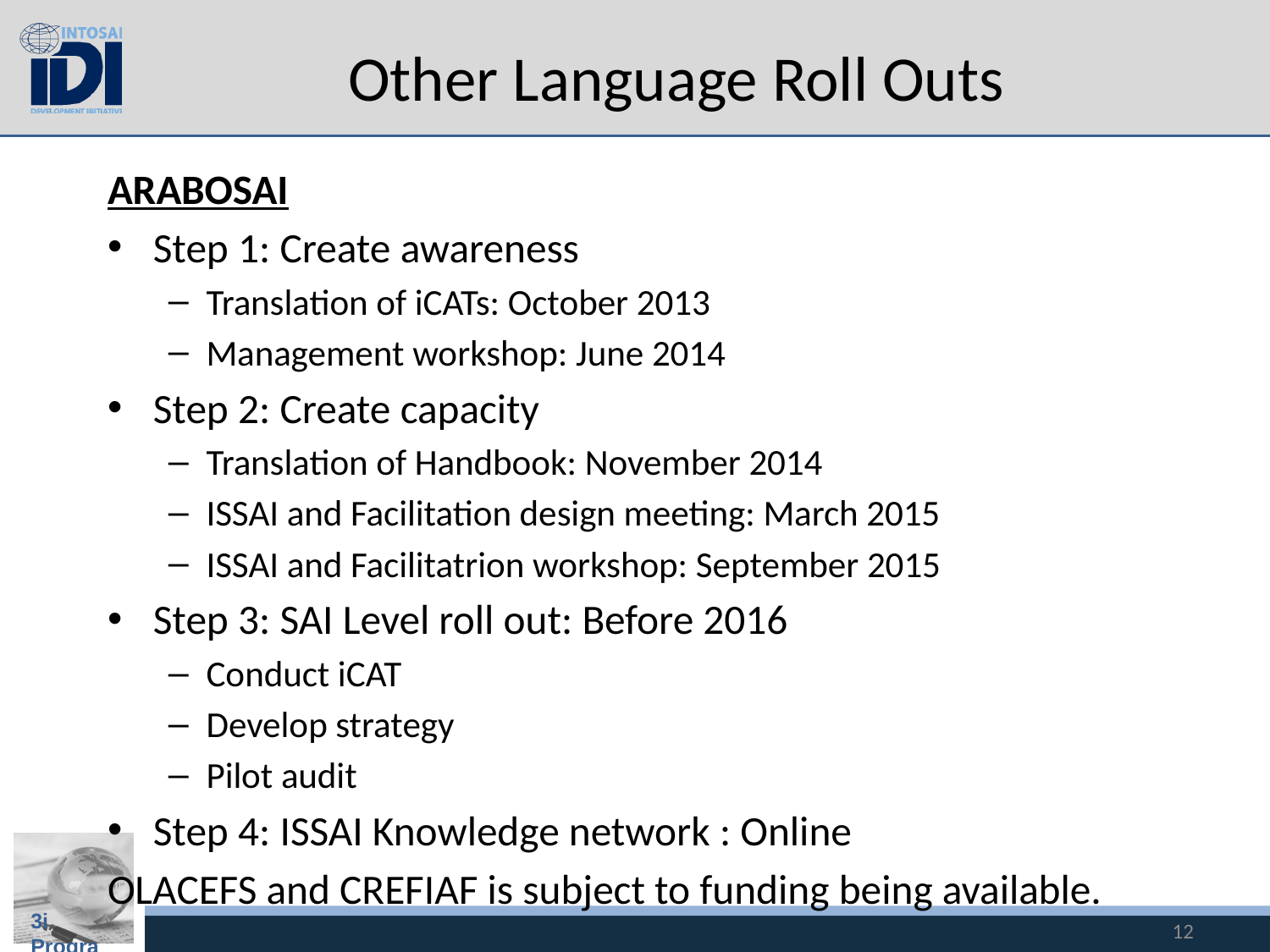

# Other Language Roll Outs
ARABOSAI
Step 1: Create awareness
Translation of iCATs: October 2013
Management workshop: June 2014
Step 2: Create capacity
Translation of Handbook: November 2014
ISSAI and Facilitation design meeting: March 2015
ISSAI and Facilitatrion workshop: September 2015
Step 3: SAI Level roll out: Before 2016
Conduct iCAT
Develop strategy
Pilot audit
Step 4: ISSAI Knowledge network : Online
OLACEFS and CREFIAF is subject to funding being available.

12